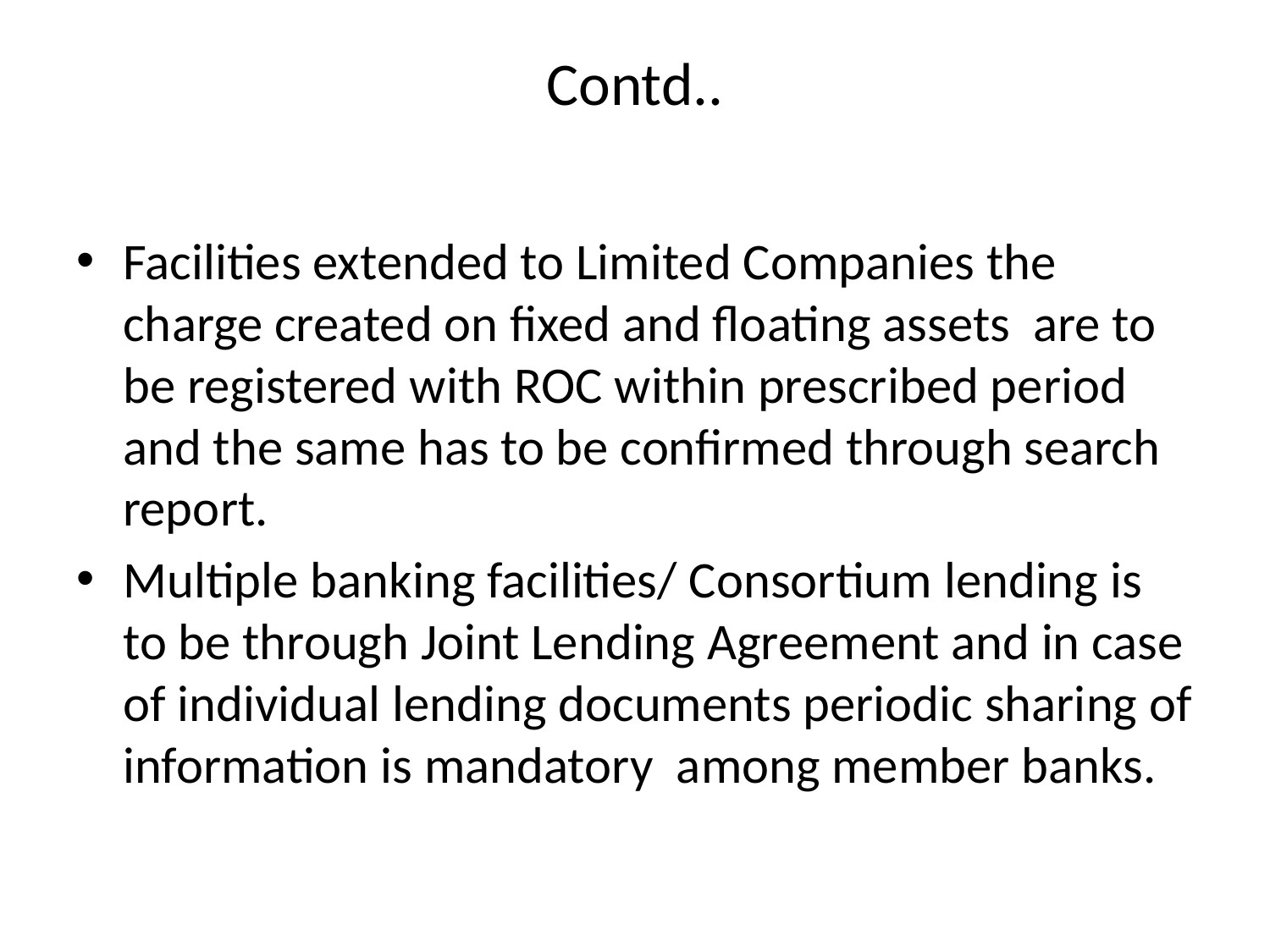

# Contd..
Facilities extended to Limited Companies the charge created on fixed and floating assets  are to be registered with ROC within prescribed period  and the same has to be confirmed through search report.
Multiple banking facilities/ Consortium lending is to be through Joint Lending Agreement and in case of individual lending documents periodic sharing of information is mandatory  among member banks.